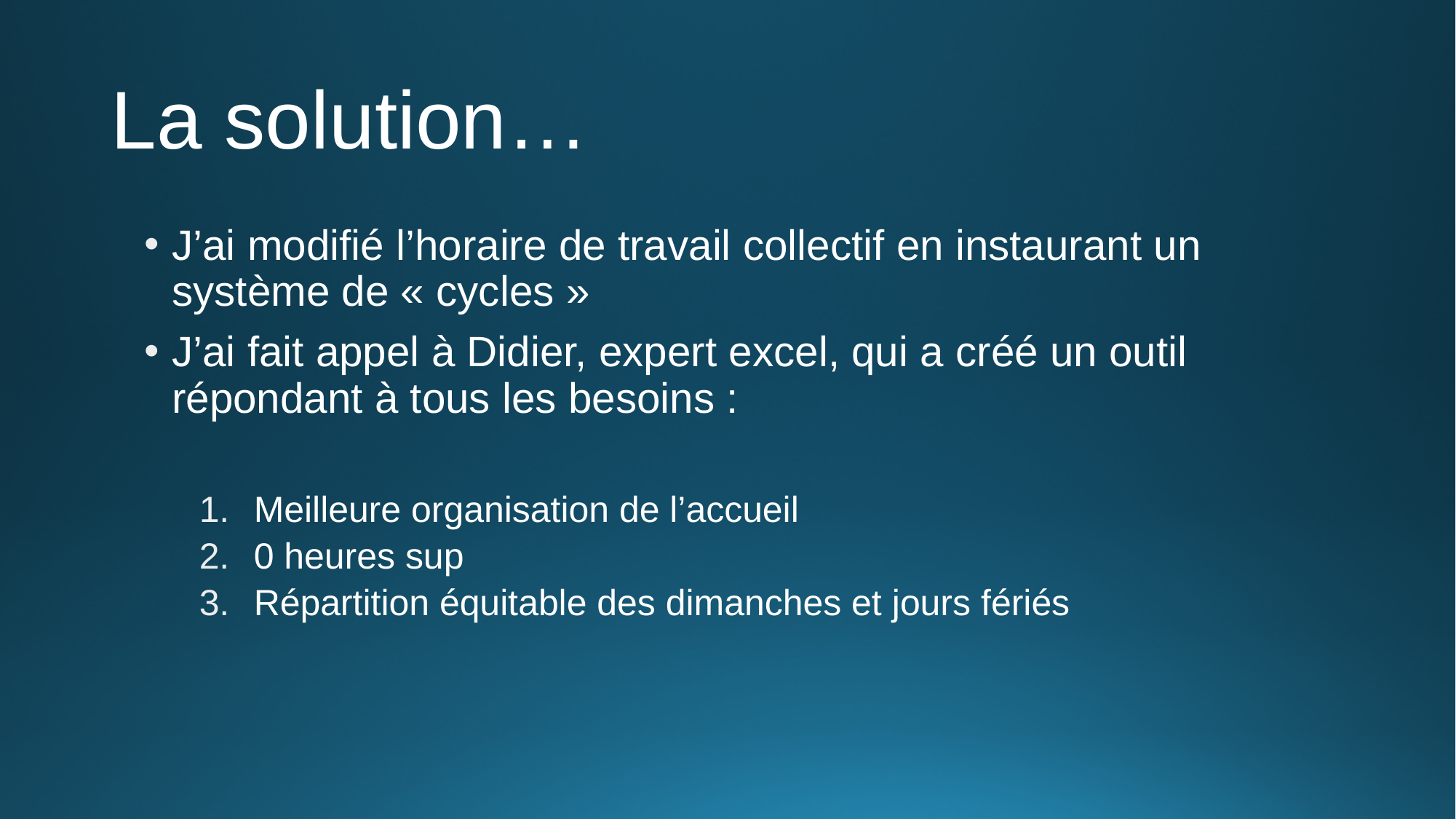

# La solution…
J’ai modifié l’horaire de travail collectif en instaurant un système de « cycles »
J’ai fait appel à Didier, expert excel, qui a créé un outil répondant à tous les besoins :

Meilleure organisation de l’accueil
0 heures sup
Répartition équitable des dimanches et jours fériés